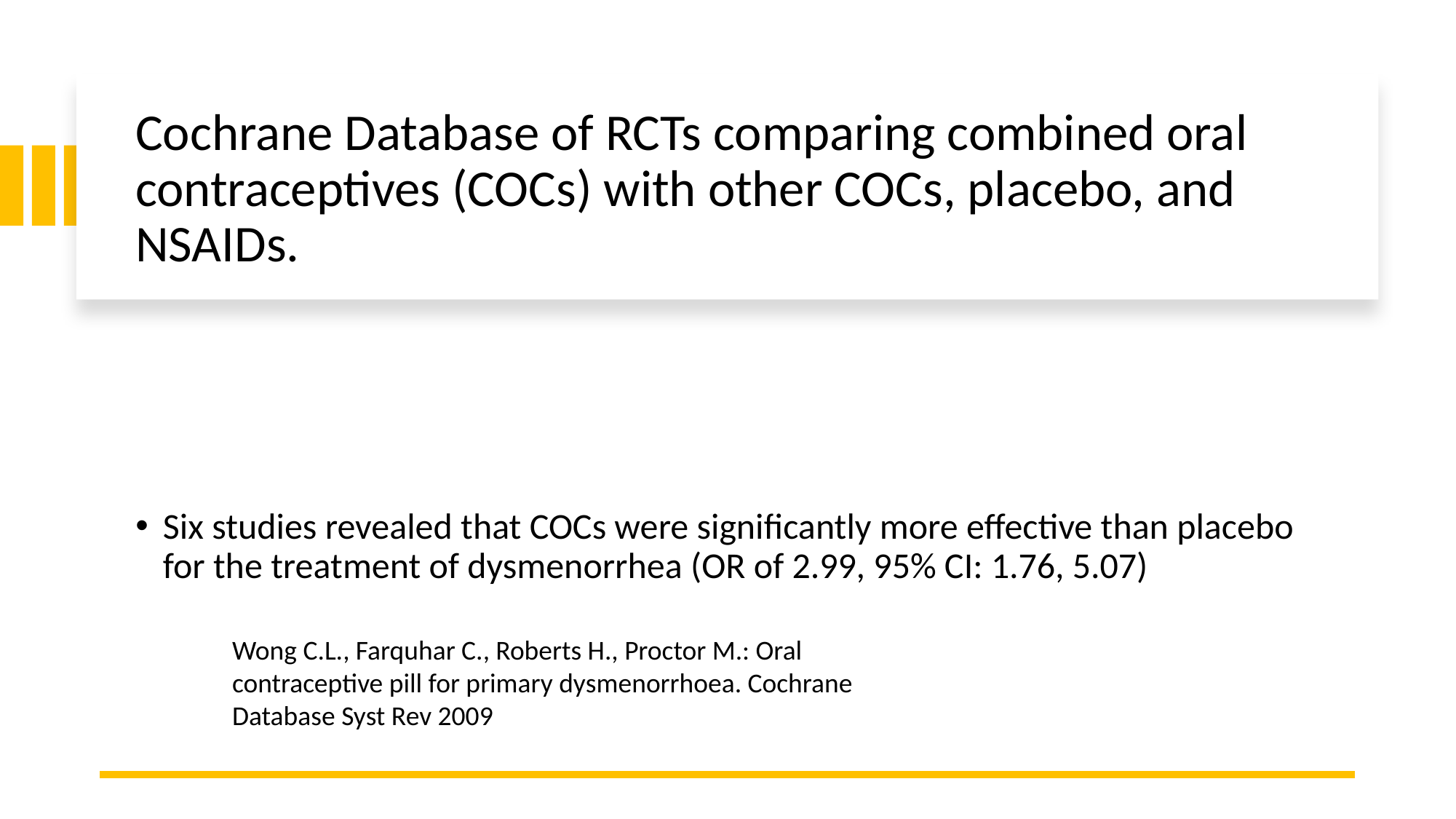

# Cochrane Database of RCTs comparing combined oral contraceptives (COCs) with other COCs, placebo, and NSAIDs.

Six studies revealed that COCs were significantly more effective than placebo for the treatment of dysmenorrhea (OR of 2.99, 95% CI: 1.76, 5.07)
Wong C.L., Farquhar C., Roberts H., Proctor M.: Oral contraceptive pill for primary dysmenorrhoea. Cochrane Database Syst Rev 2009